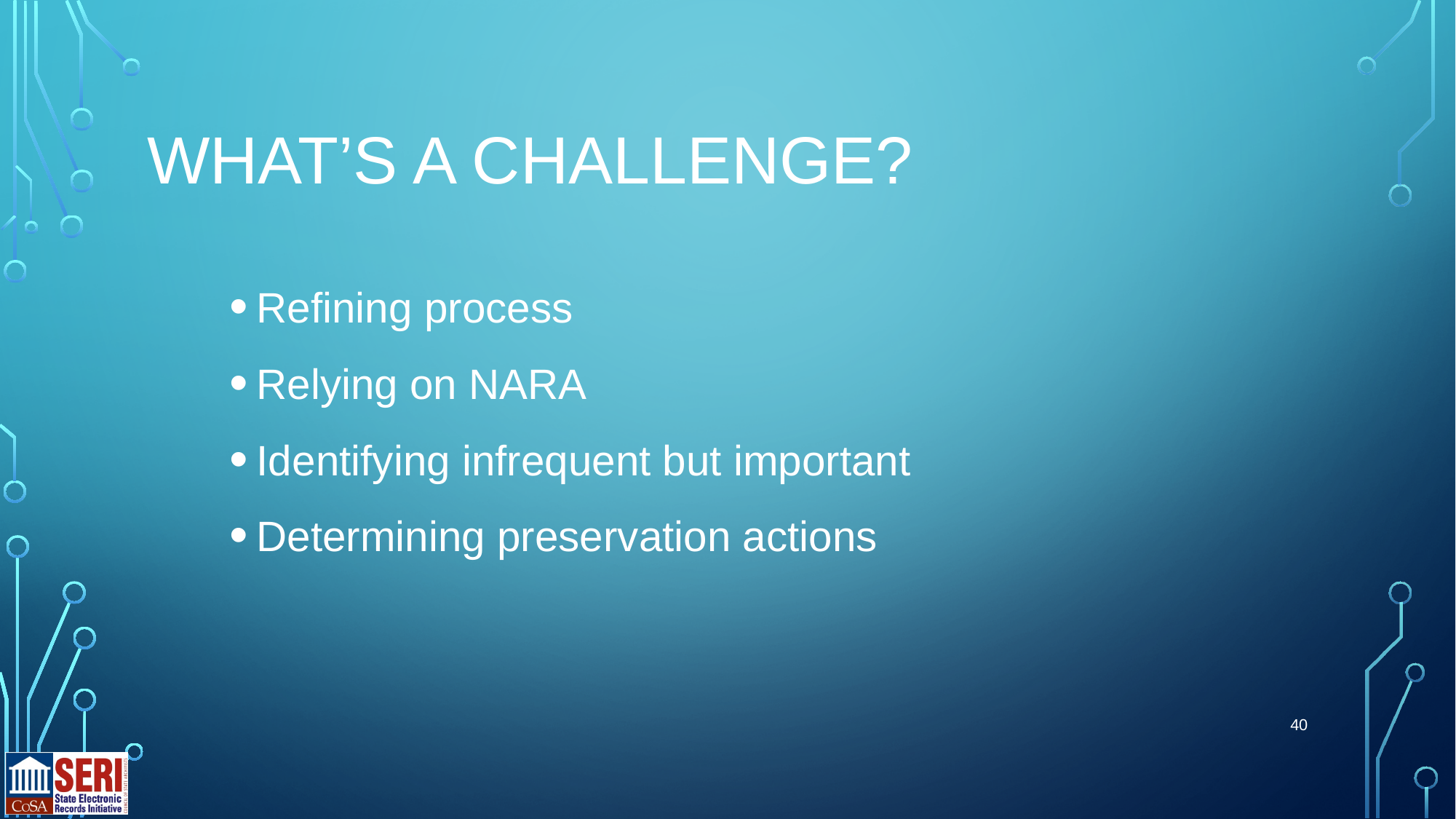

# What’s a challenge?
Refining process
Relying on NARA
Identifying infrequent but important
Determining preservation actions
40